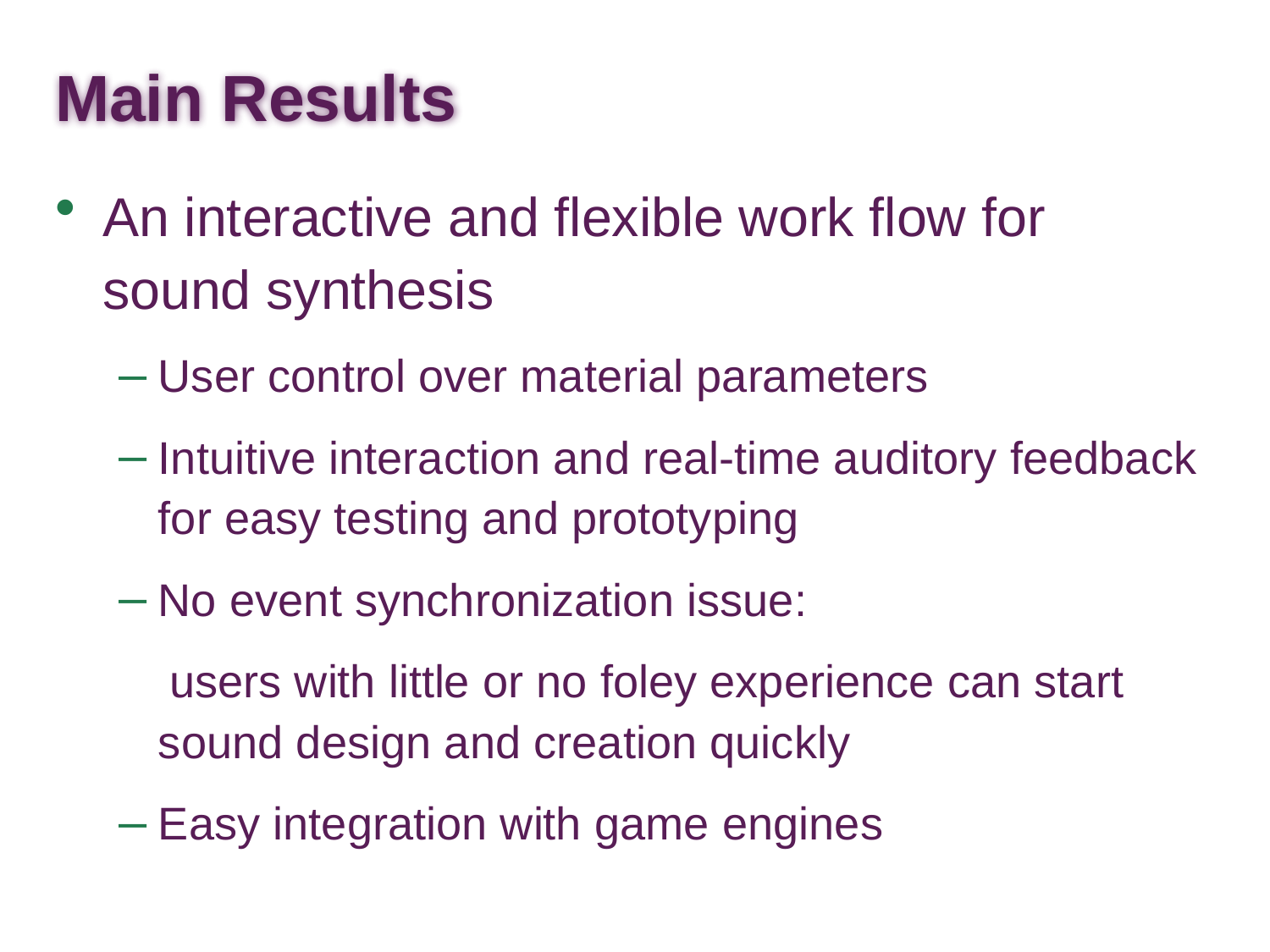

# Main Results
An interactive and flexible work flow for sound synthesis
User control over material parameters
Intuitive interaction and real-time auditory feedback for easy testing and prototyping
No event synchronization issue:
    users with little or no foley experience can start sound design and creation quickly
Easy integration with game engines